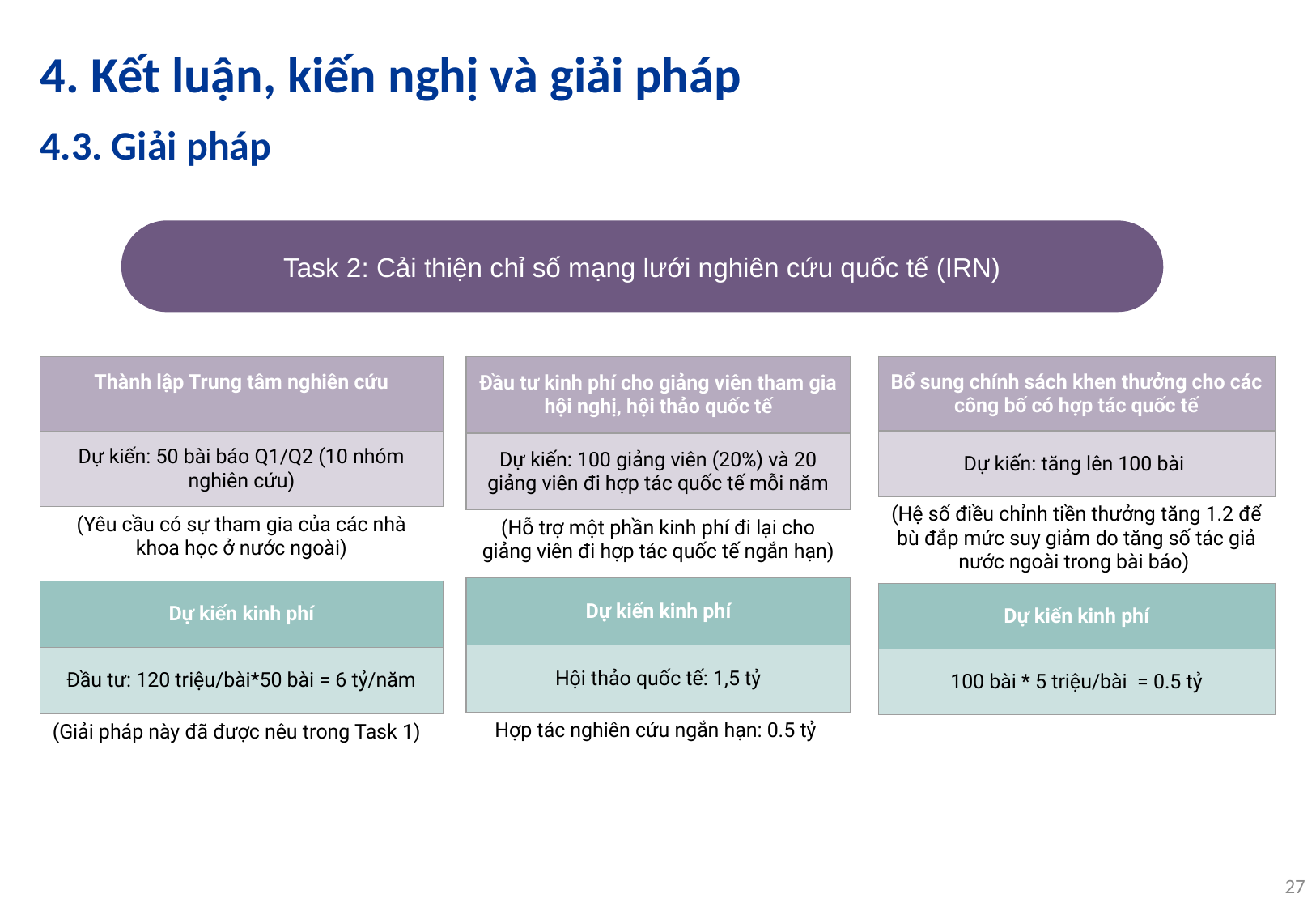

# 4. Kết luận, kiến nghị và giải pháp
4.3. Giải pháp

Task 2: Cải thiện chỉ số mạng lưới nghiên cứu quốc tế (IRN)
| Đầu tư kinh phí cho giảng viên tham gia hội nghị, hội thảo quốc tế |
| --- |
| Dự kiến: 100 giảng viên (20%) và 20 giảng viên đi hợp tác quốc tế mỗi năm |
| (Hỗ trợ một phần kinh phí đi lại cho giảng viên đi hợp tác quốc tế ngắn hạn) |
| Dự kiến kinh phí |
| Hội thảo quốc tế: 1,5 tỷ |
| Hợp tác nghiên cứu ngắn hạn: 0.5 tỷ |
| Bổ sung chính sách khen thưởng cho các công bố có hợp tác quốc tế |
| --- |
| Dự kiến: tăng lên 100 bài |
| (Hệ số điều chỉnh tiền thưởng tăng 1.2 để bù đắp mức suy giảm do tăng số tác giả nước ngoài trong bài báo) |
| Dự kiến kinh phí |
| 100 bài \* 5 triệu/bài = 0.5 tỷ |
|  |
| Thành lập Trung tâm nghiên cứu |
| --- |
| Dự kiến: 50 bài báo Q1/Q2 (10 nhóm nghiên cứu) |
| (Yêu cầu có sự tham gia của các nhà khoa học ở nước ngoài) |
| Dự kiến kinh phí |
| Đầu tư: 120 triệu/bài\*50 bài = 6 tỷ/năm |
| (Giải pháp này đã được nêu trong Task 1) |
27